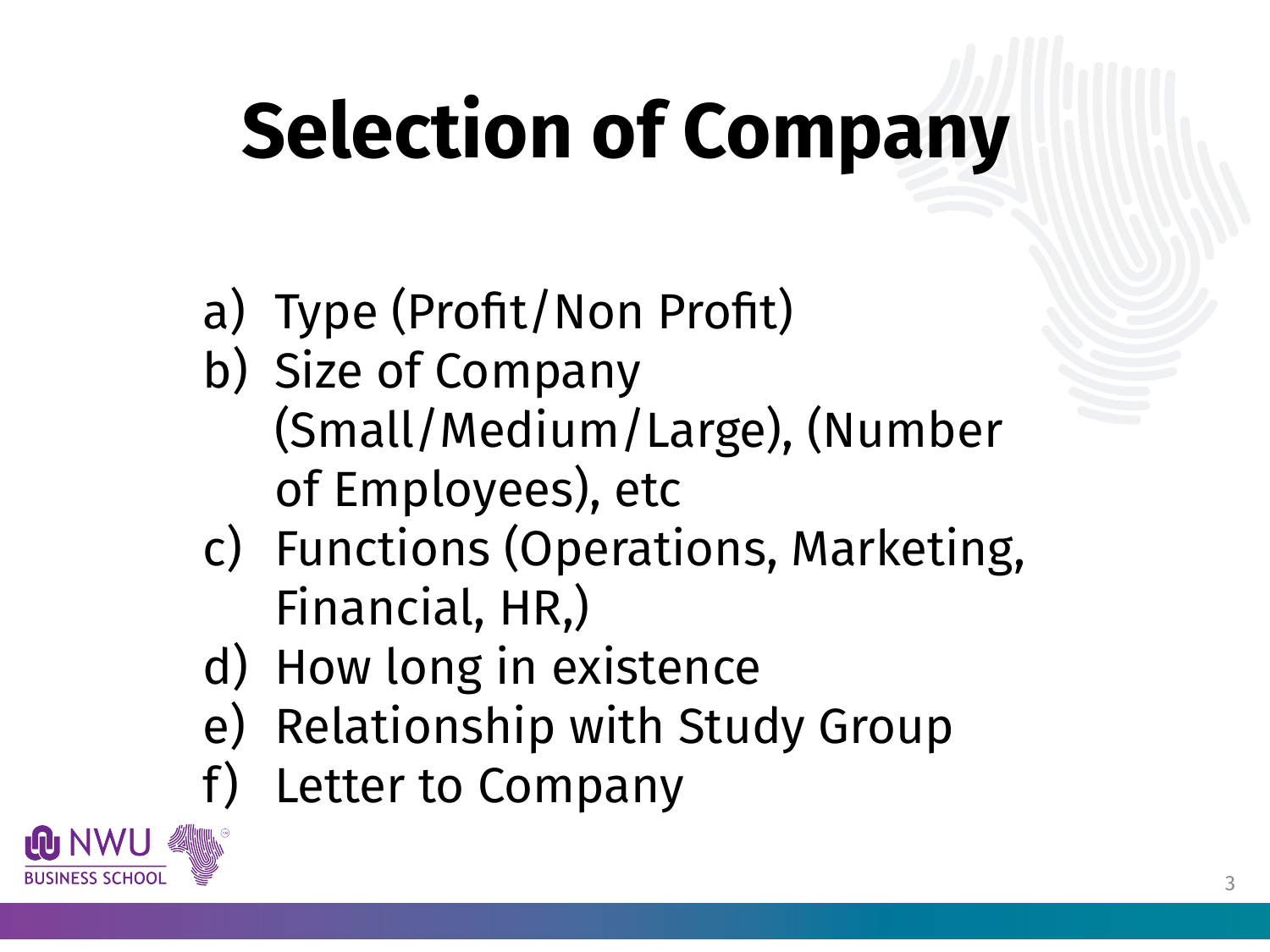

# Selection of Company
Type (Profit/Non Profit)
Size of Company (Small/Medium/Large), (Number of Employees), etc
Functions (Operations, Marketing, Financial, HR,)
How long in existence
Relationship with Study Group
Letter to Company

3